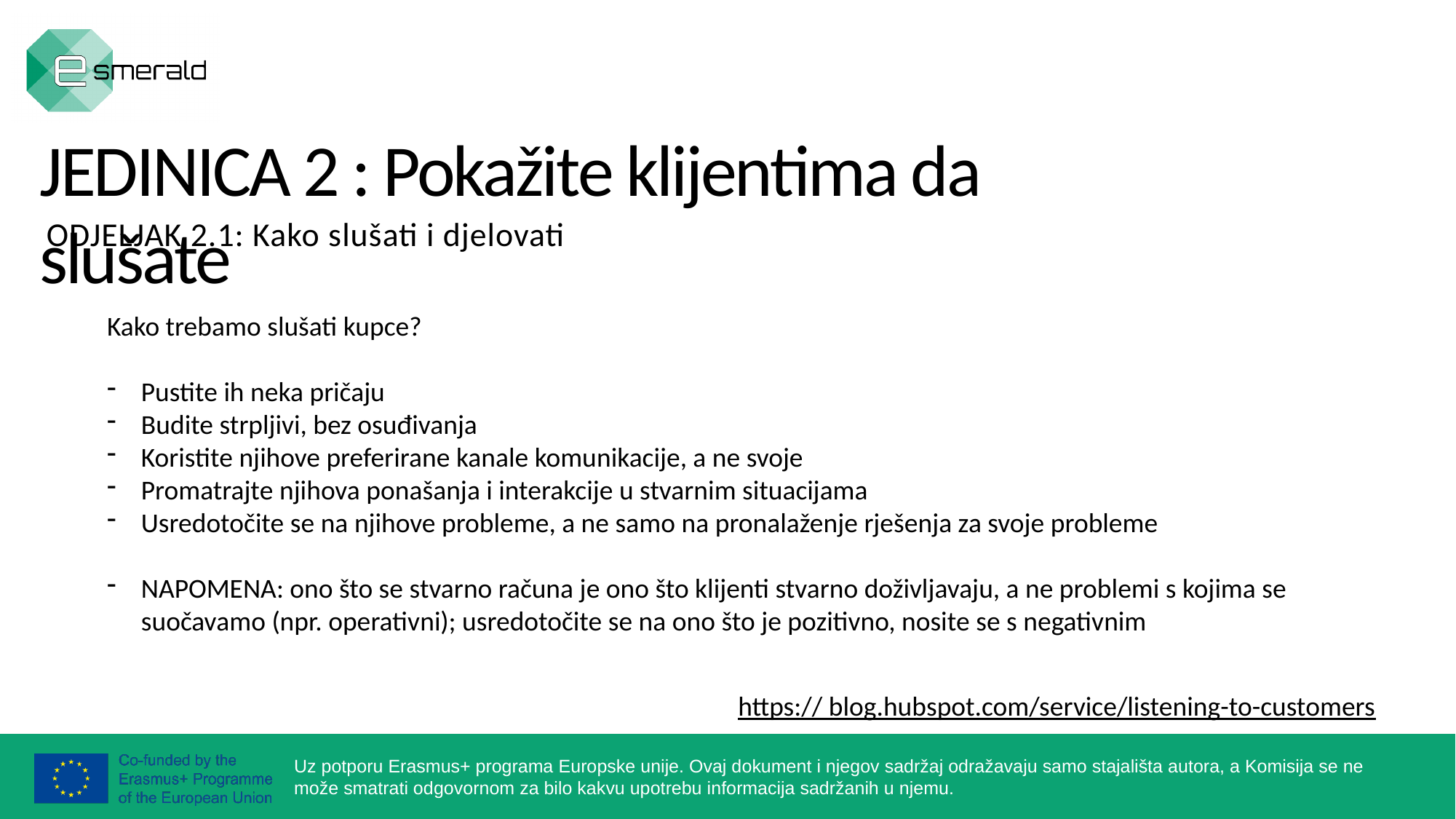

JEDINICA 2 : Pokažite klijentima da slušate
ODJELJAK 2.1: Kako slušati i djelovati
Kako trebamo slušati kupce?

Pustite ih neka pričaju
Budite strpljivi, bez osuđivanja
Koristite njihove preferirane kanale komunikacije, a ne svoje
Promatrajte njihova ponašanja i interakcije u stvarnim situacijama
Usredotočite se na njihove probleme, a ne samo na pronalaženje rješenja za svoje probleme

NAPOMENA: ono što se stvarno računa je ono što klijenti stvarno doživljavaju, a ne problemi s kojima se suočavamo (npr. operativni); usredotočite se na ono što je pozitivno, nosite se s negativnim

https:// blog.hubspot.com/service/listening-to-customers